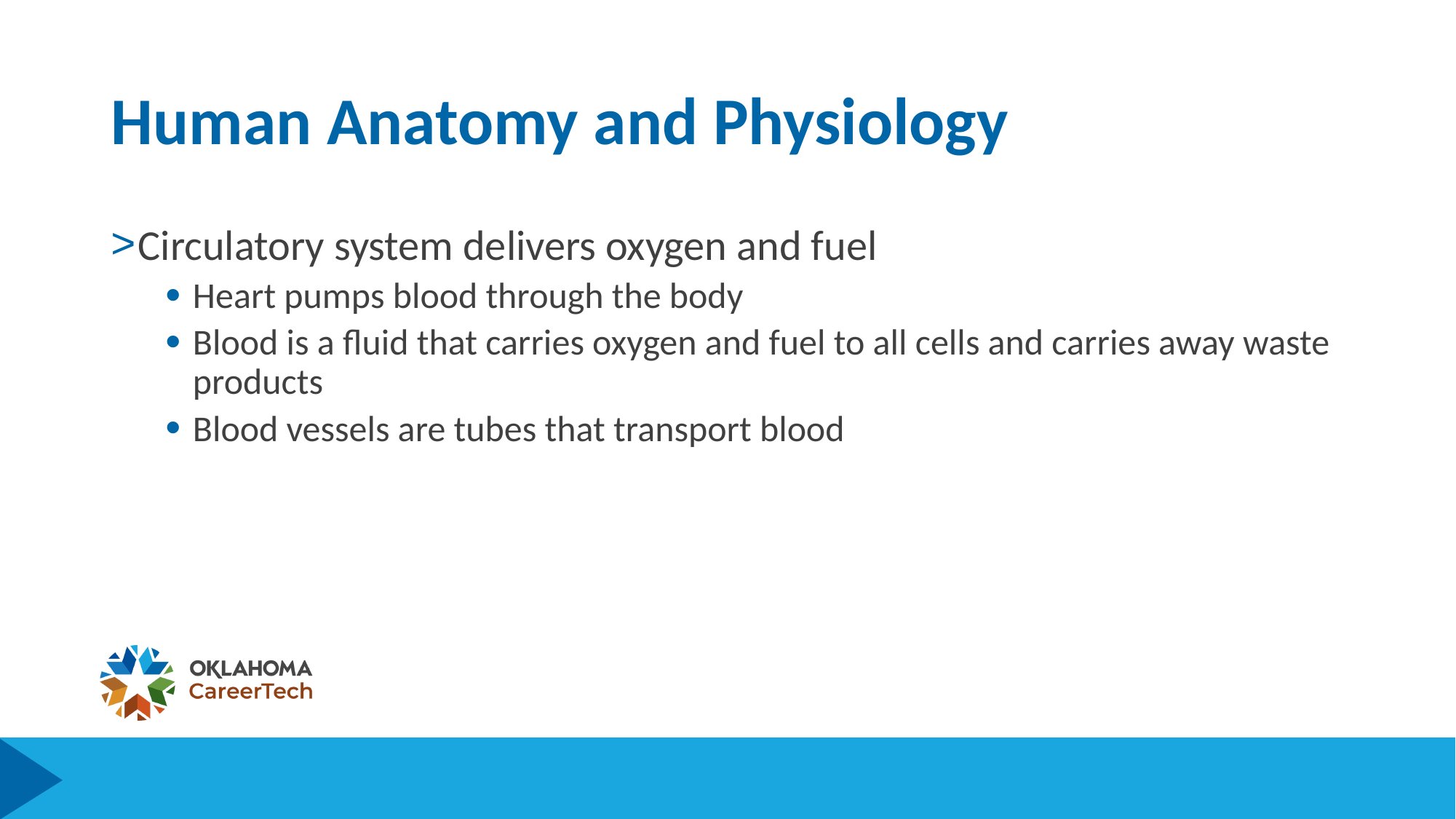

# Human Anatomy and Physiology
Circulatory system delivers oxygen and fuel
Heart pumps blood through the body
Blood is a fluid that carries oxygen and fuel to all cells and carries away waste products
Blood vessels are tubes that transport blood